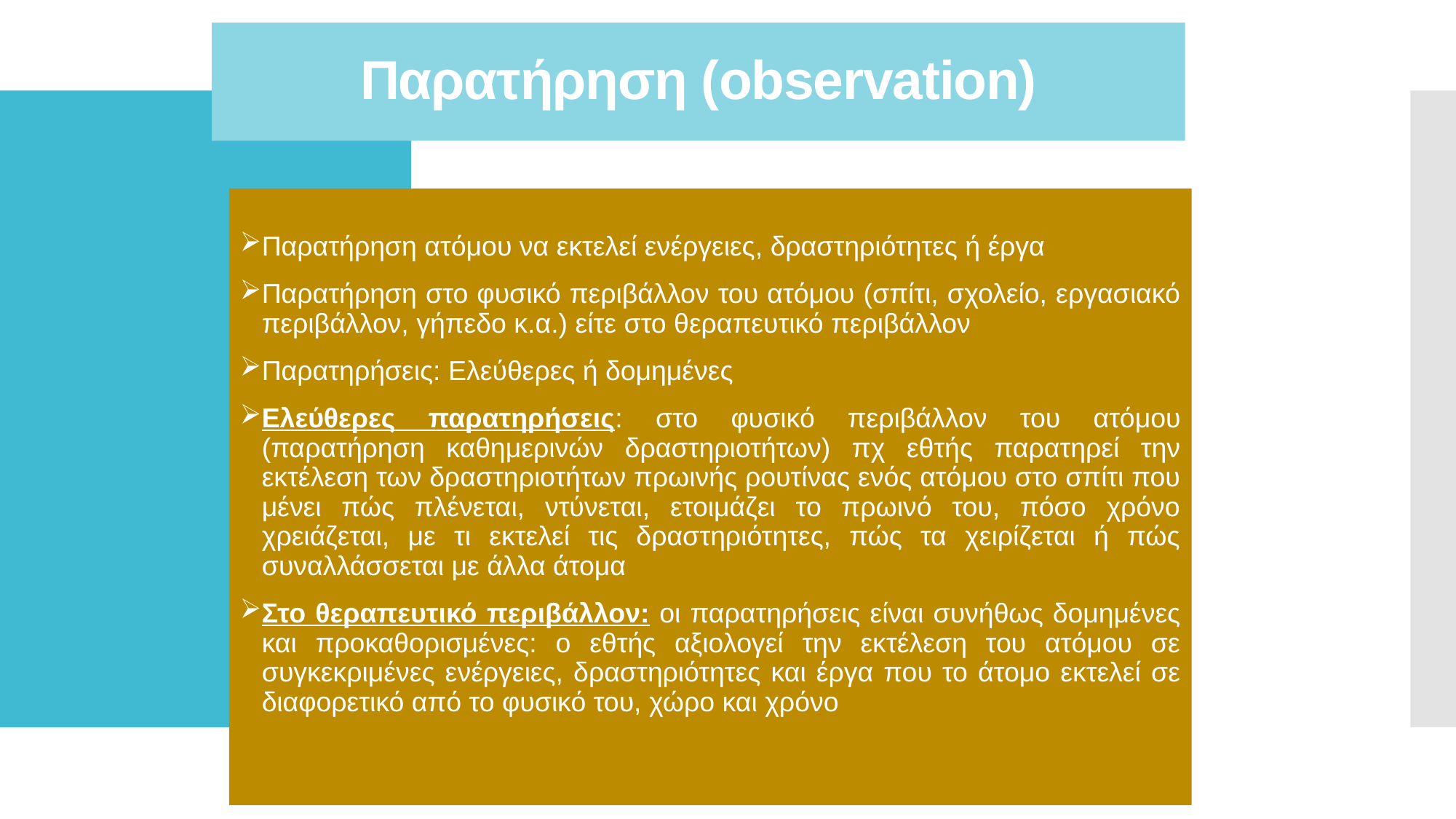

# Παρατήρηση (observation)
Παρατήρηση ατόμου να εκτελεί ενέργειες, δραστηριότητες ή έργα
Παρατήρηση στο φυσικό περιβάλλον του ατόμου (σπίτι, σχολείο, εργασιακό περιβάλλον, γήπεδο κ.α.) είτε στο θεραπευτικό περιβάλλον
Παρατηρήσεις: Ελεύθερες ή δομημένες
Ελεύθερες παρατηρήσεις: στο φυσικό περιβάλλον του ατόμου (παρατήρηση καθημερινών δραστηριοτήτων) πχ εθτής παρατηρεί την εκτέλεση των δραστηριοτήτων πρωινής ρουτίνας ενός ατόμου στο σπίτι που μένει πώς πλένεται, ντύνεται, ετοιμάζει το πρωινό του, πόσο χρόνο χρειάζεται, με τι εκτελεί τις δραστηριότητες, πώς τα χειρίζεται ή πώς συναλλάσσεται με άλλα άτομα
Στο θεραπευτικό περιβάλλον: οι παρατηρήσεις είναι συνήθως δομημένες και προκαθορισμένες: ο εθτής αξιολογεί την εκτέλεση του ατόμου σε συγκεκριμένες ενέργειες, δραστηριότητες και έργα που το άτομο εκτελεί σε διαφορετικό από το φυσικό του, χώρο και χρόνο